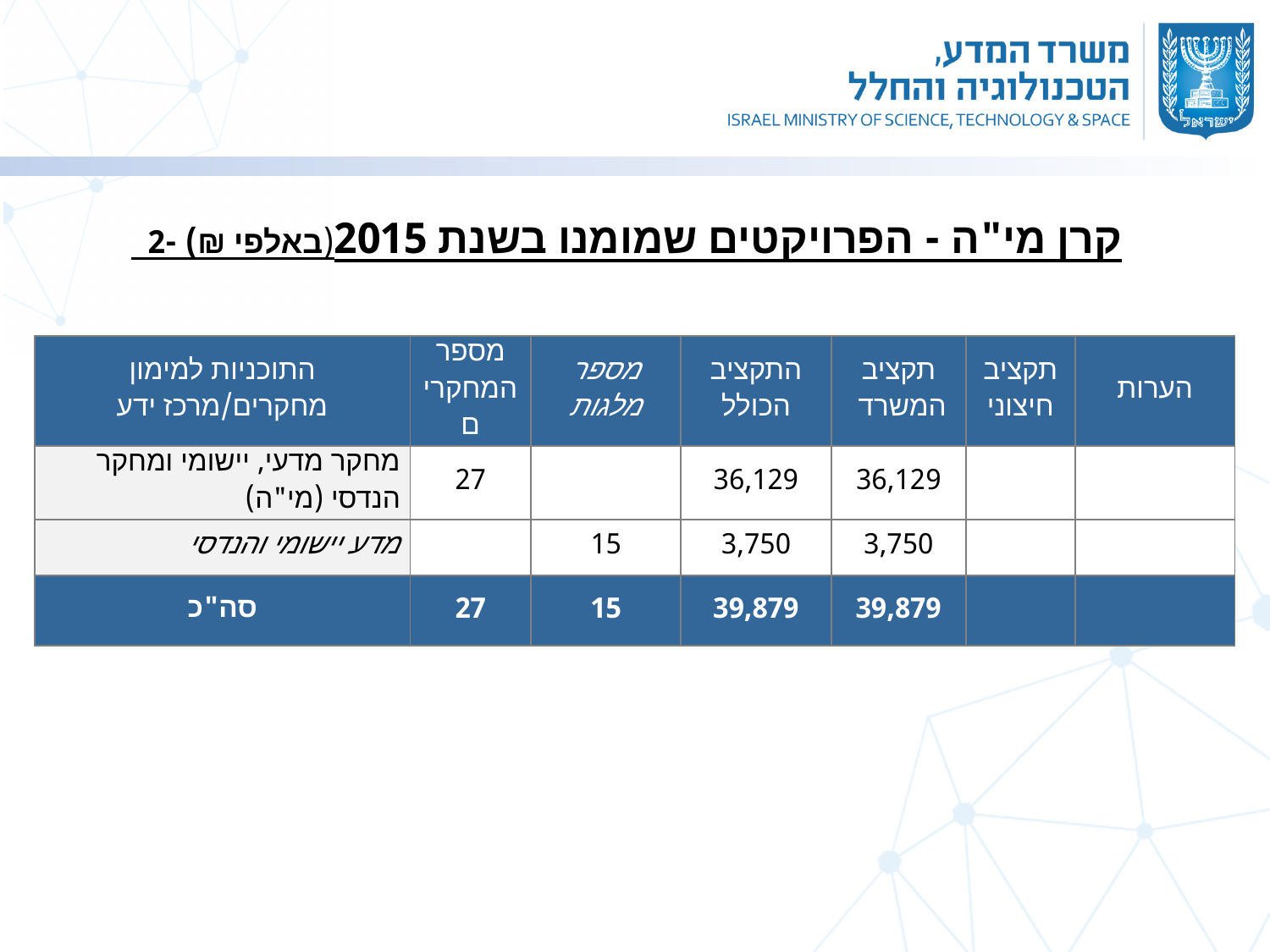

# קרן מי"ה - הפרויקטים שמומנו בשנת 2015(באלפי ₪) -2
| התוכניות למימון מחקרים/מרכז ידע | מספר המחקרים | מספר מלגות | התקציב הכולל | תקציב המשרד | תקציב חיצוני | הערות |
| --- | --- | --- | --- | --- | --- | --- |
| מחקר מדעי, יישומי ומחקר הנדסי (מי"ה) | 27 |  | 36,129 | 36,129 |  |  |
| מדע יישומי והנדסי |  | 15 | 3,750 | 3,750 |  |  |
| סה"כ | 27 | 15 | 39,879 | 39,879 |  |  |